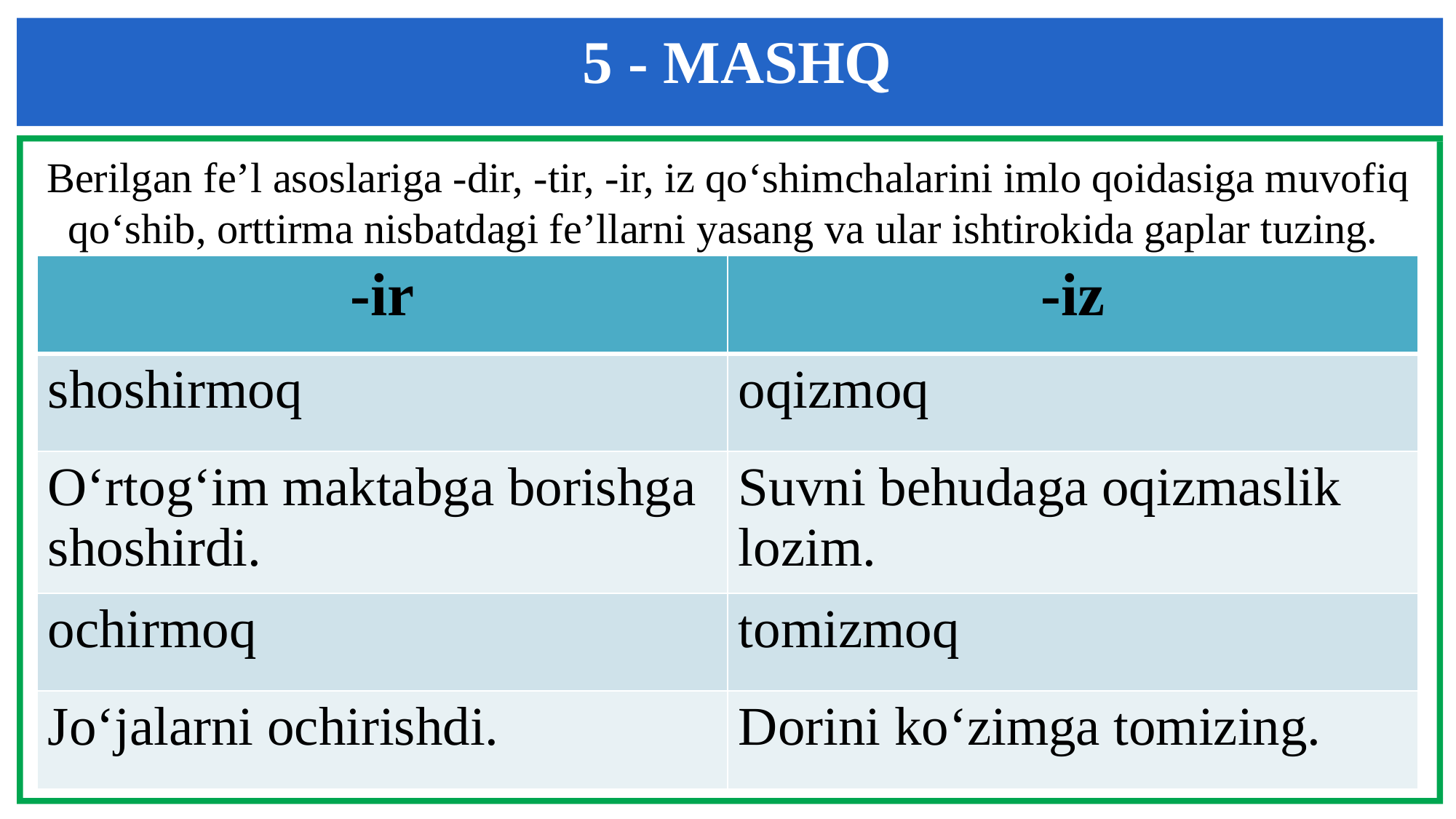

5 - MASHQ
 Berilgan fe’l asoslariga -dir, -tir, -ir, iz qo‘shimchalarini imlo qoidasiga muvofiq qo‘shib, orttirma nisbatdagi fe’llarni yasang va ular ishtirokida gaplar tuzing.
| -ir | -iz |
| --- | --- |
| shoshirmoq | oqizmoq |
| O‘rtog‘im maktabga borishga shoshirdi. | Suvni behudaga oqizmaslik lozim. |
| ochirmoq | tomizmoq |
| Jo‘jalarni ochirishdi. | Dorini ko‘zimga tomizing. |